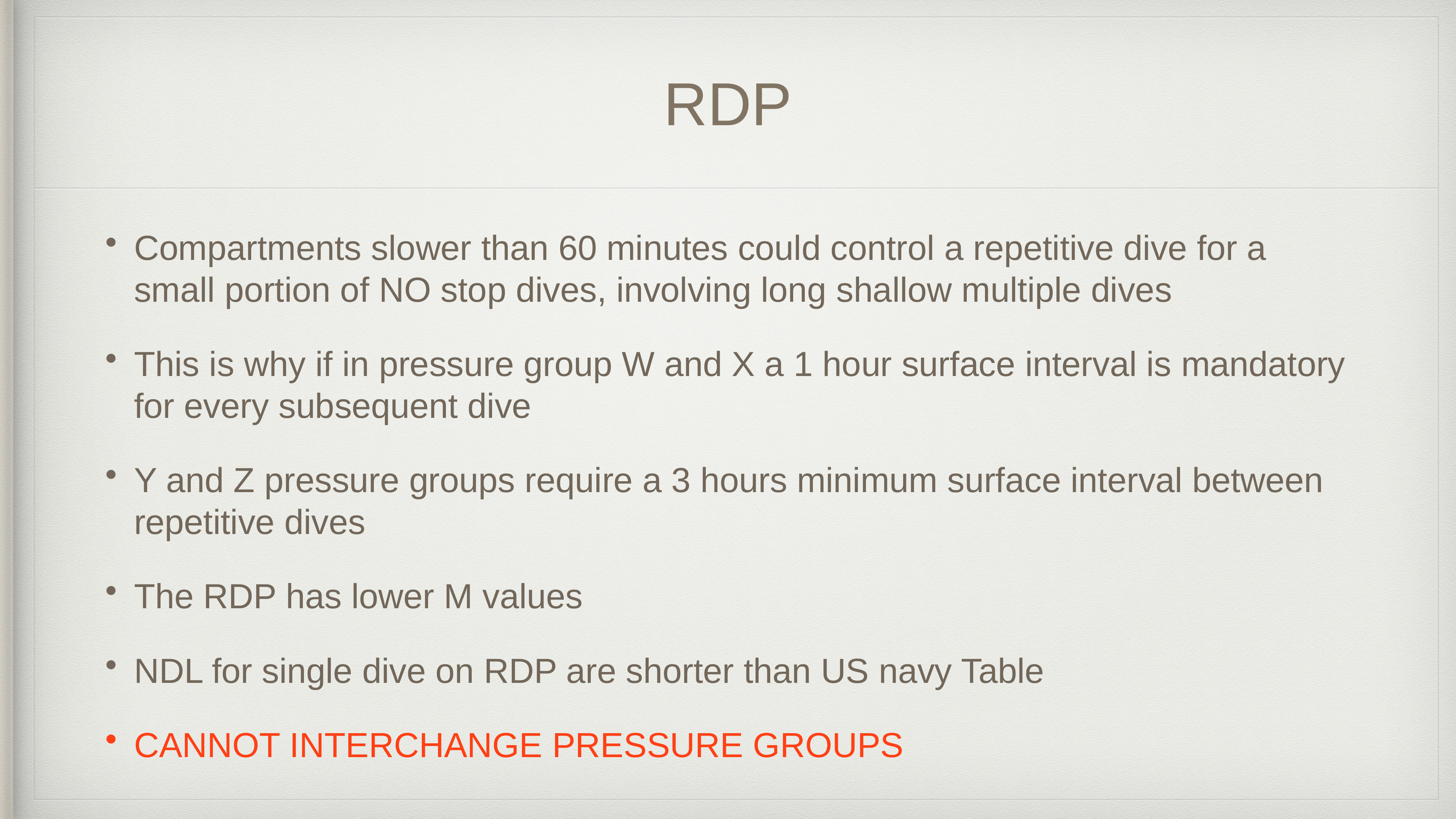

# RDP
Compartments slower than 60 minutes could control a repetitive dive for a small portion of NO stop dives, involving long shallow multiple dives
This is why if in pressure group W and X a 1 hour surface interval is mandatory for every subsequent dive
Y and Z pressure groups require a 3 hours minimum surface interval between repetitive dives
The RDP has lower M values
NDL for single dive on RDP are shorter than US navy Table
CANNOT INTERCHANGE PRESSURE GROUPS